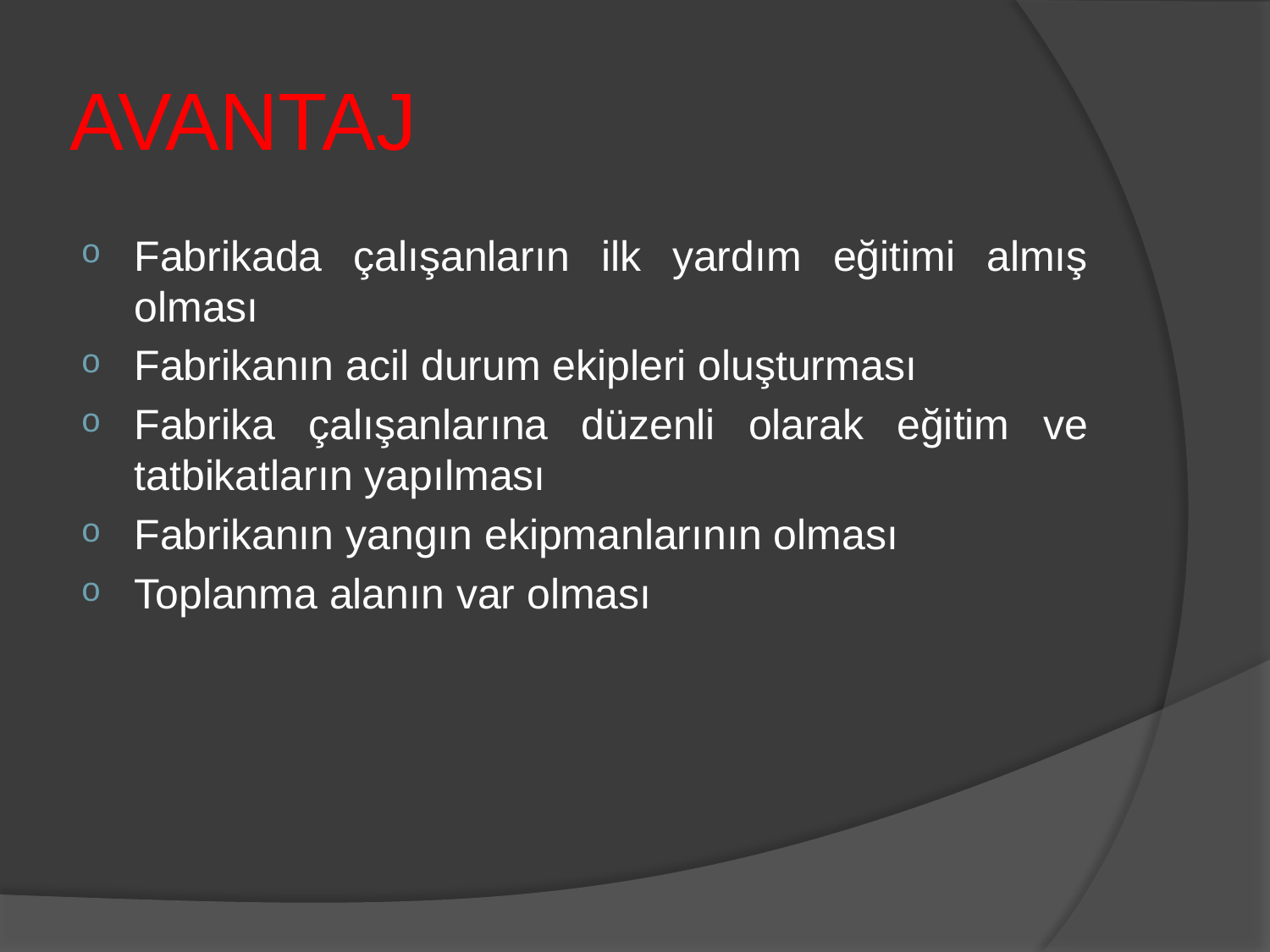

# AVANTAJ
Fabrikada çalışanların ilk yardım eğitimi almış olması
Fabrikanın acil durum ekipleri oluşturması
Fabrika çalışanlarına düzenli olarak eğitim ve tatbikatların yapılması
Fabrikanın yangın ekipmanlarının olması
Toplanma alanın var olması